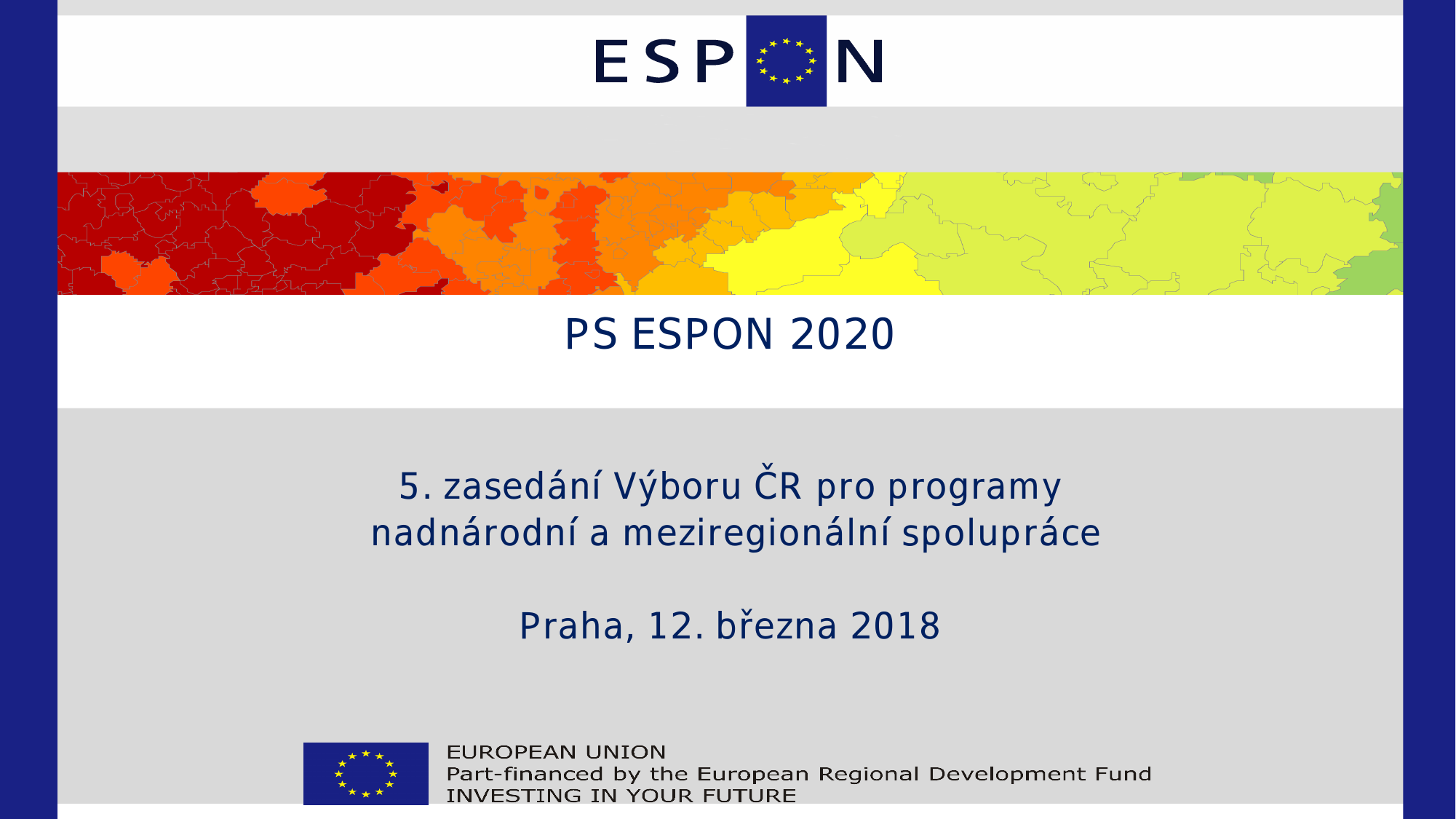

# PS ESPON 2020

5. zasedání Výboru ČR pro programy
 nadnárodní a meziregionální spolupráce

Praha, 12. března 2018